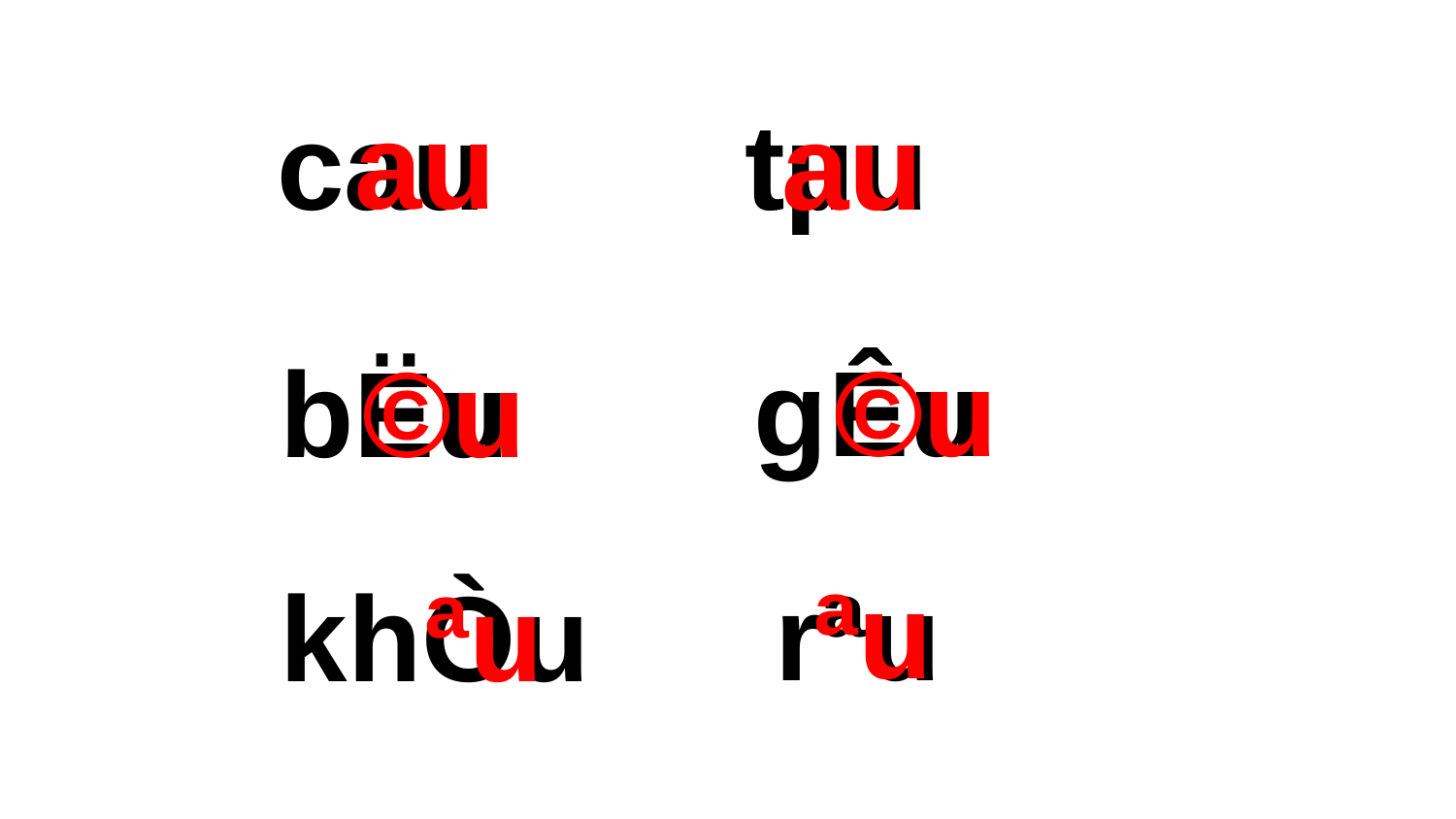

au
au
cau
tµu
©u
gÊu
bËu
©u
ªu
rªu
khÒu
ªu